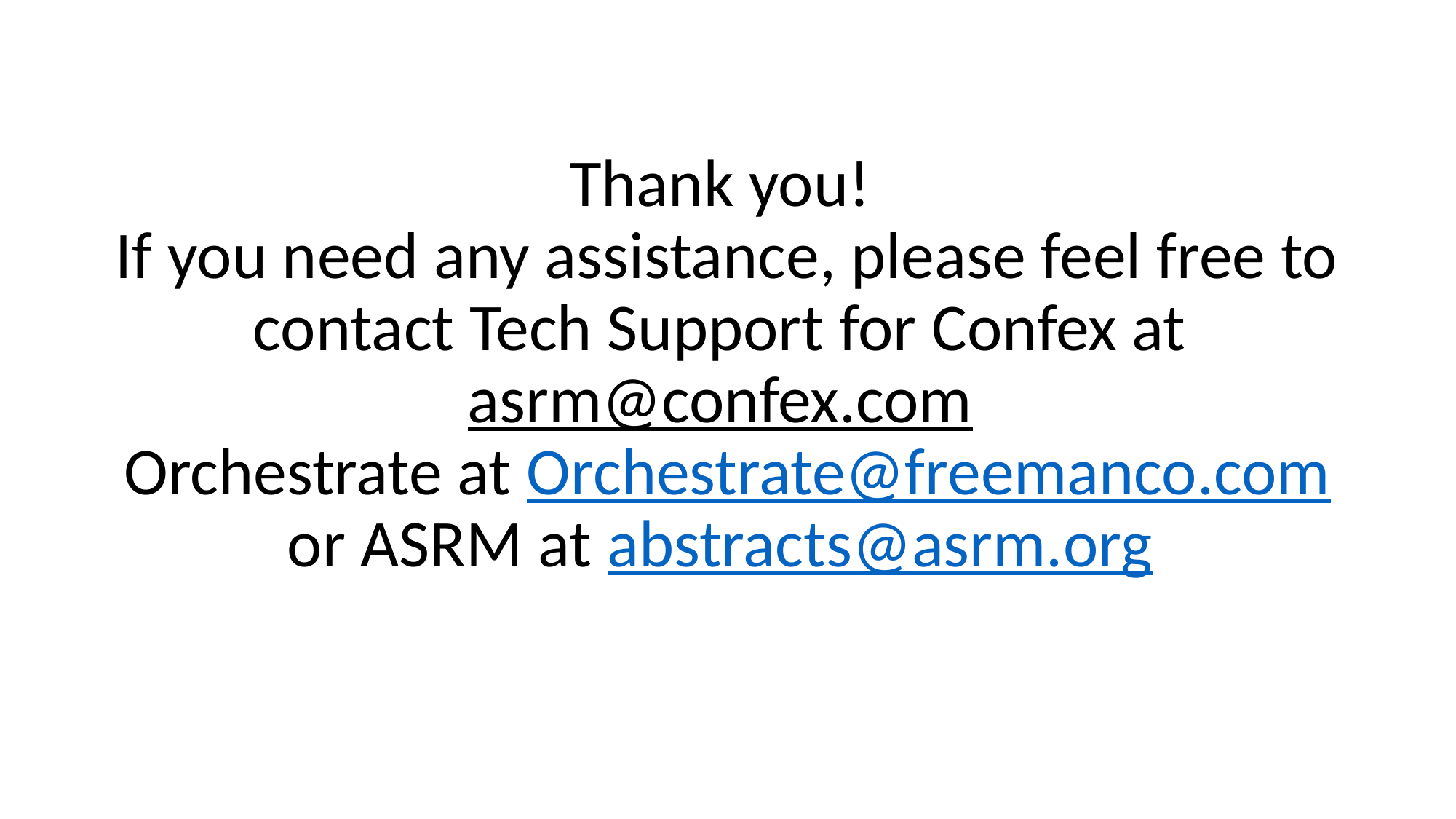

# Thank you! If you need any assistance, please feel free to contact Tech Support for Confex at asrm@confex.com Orchestrate at Orchestrate@freemanco.com or ASRM at abstracts@asrm.org